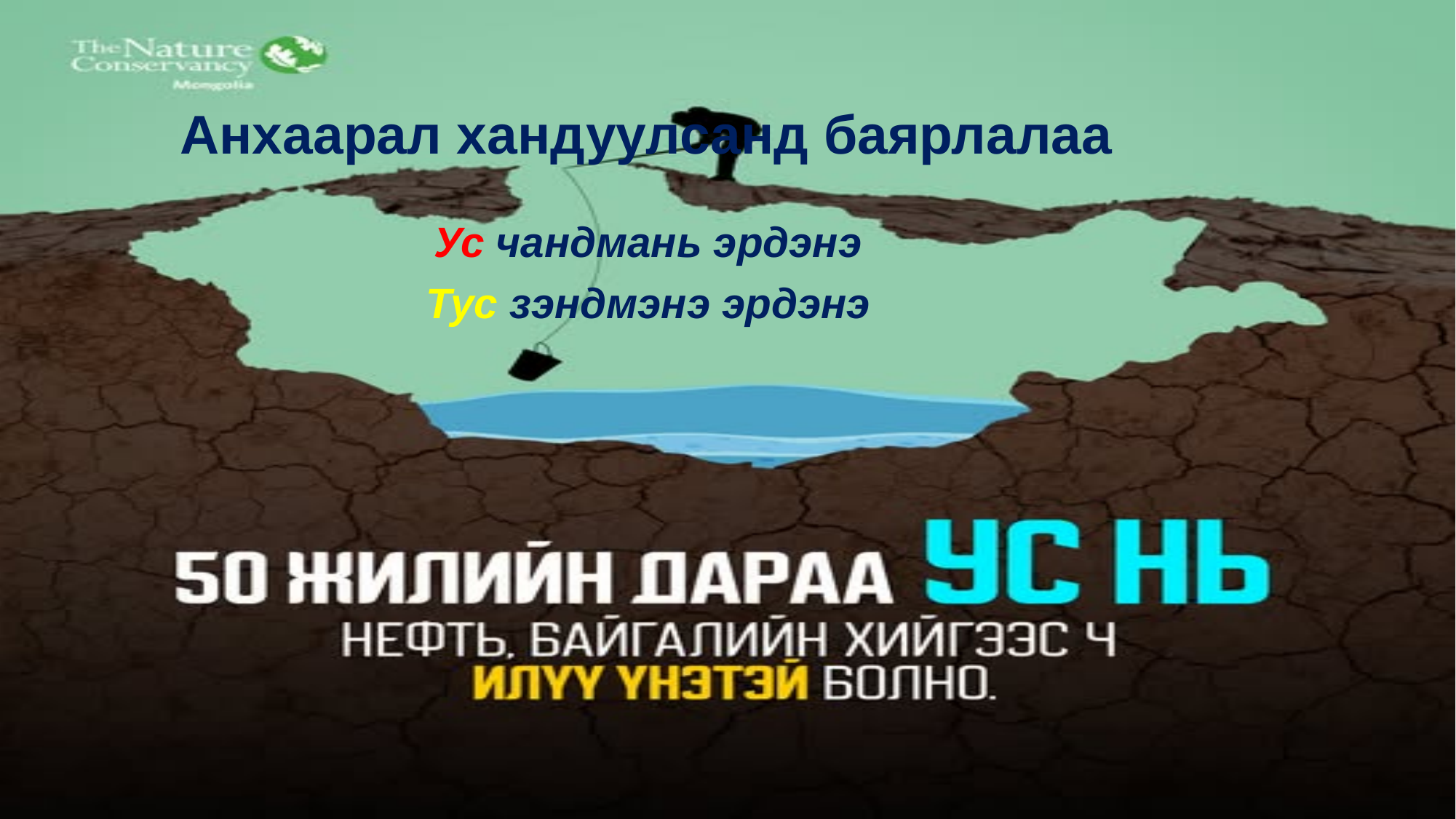

# Анхаарал хандуулсанд баярлалаа
Ус чандмань эрдэнэ
Тус зэндмэнэ эрдэнэ